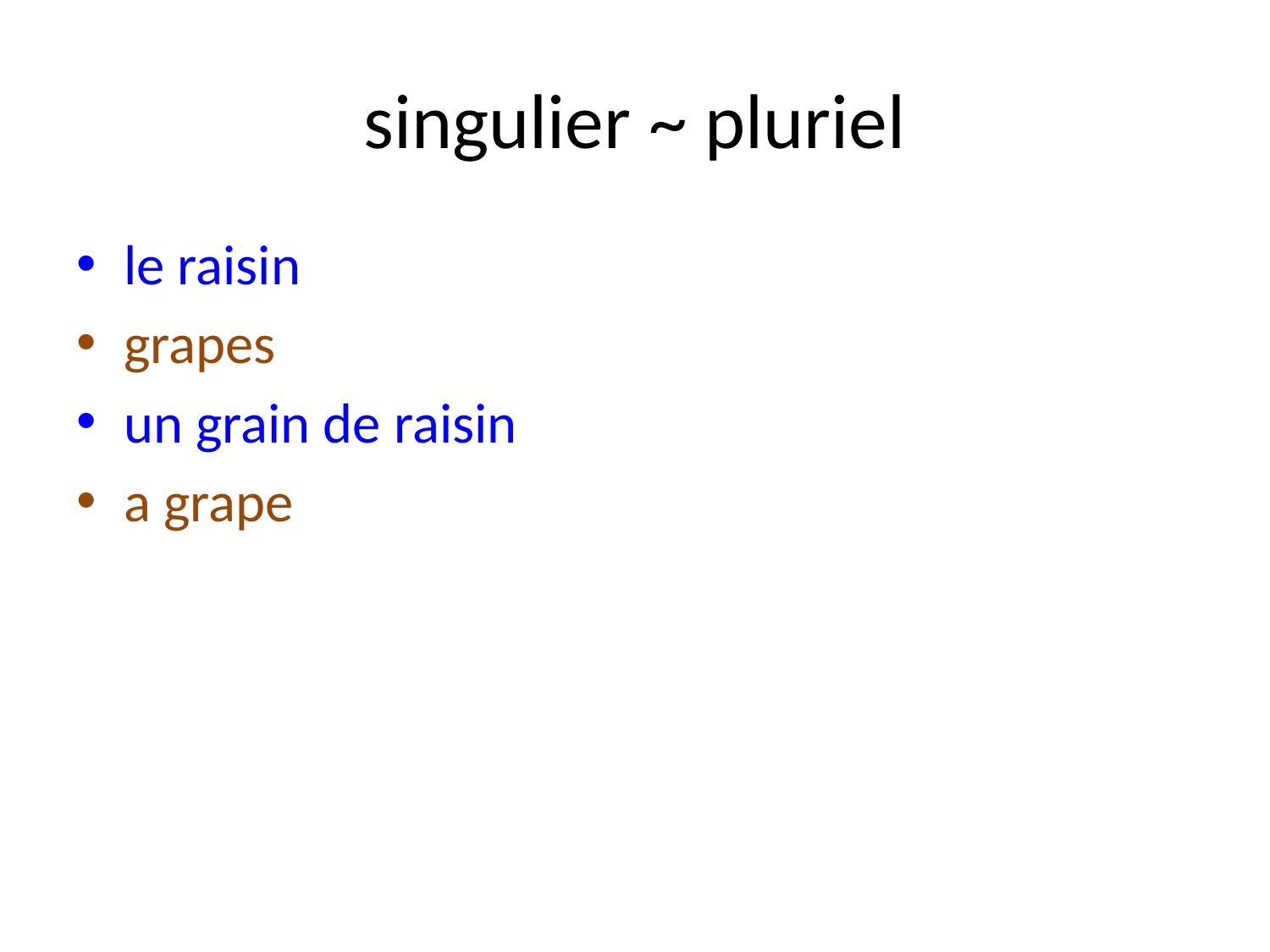

# singulier ~ pluriel
le raisin
grapes
un grain de raisin
a grape